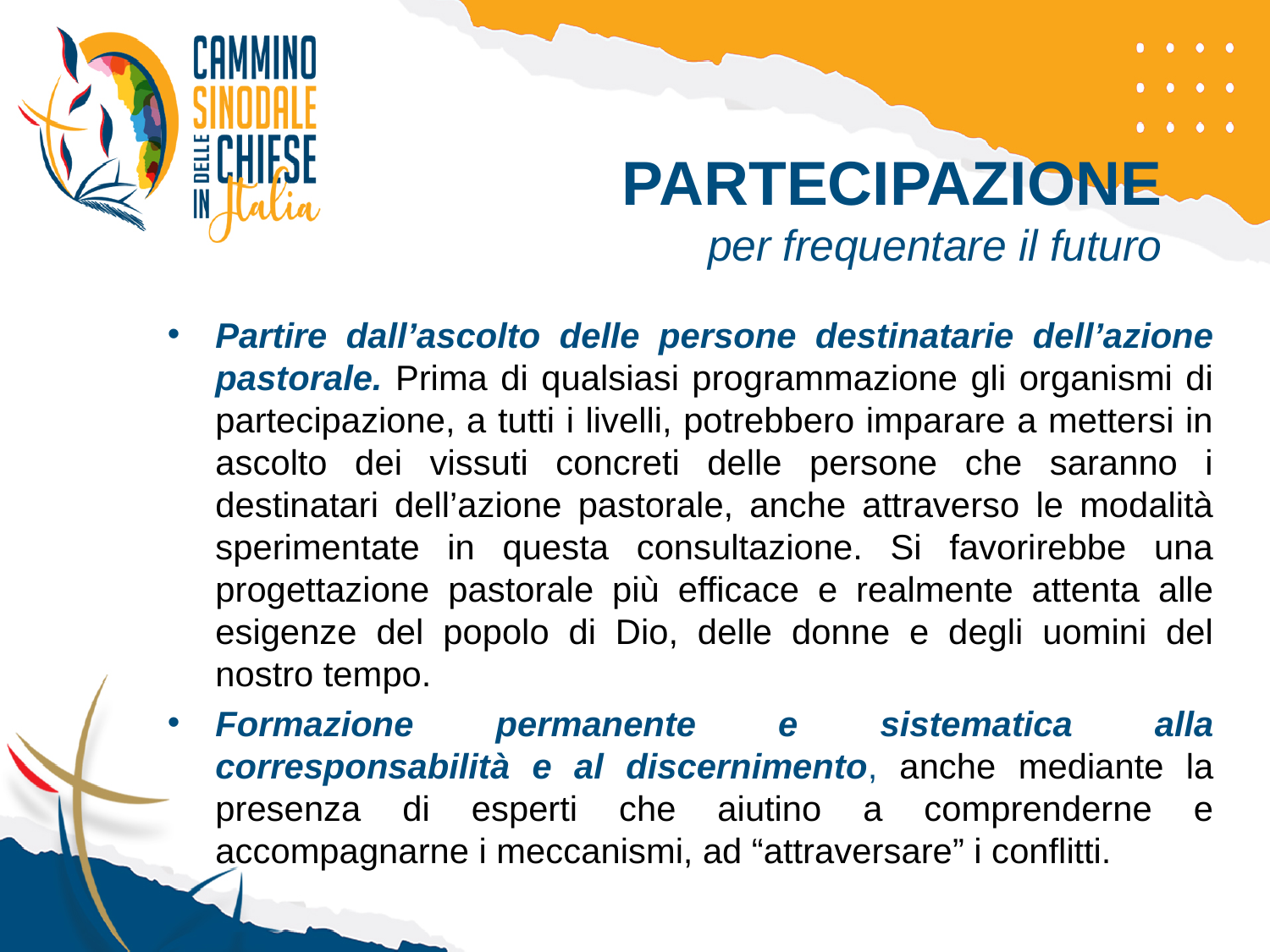

PARTECIPAZIONE
per frequentare il futuro
Partire dall’ascolto delle persone destinatarie dell’azione pastorale. Prima di qualsiasi programmazione gli organismi di partecipazione, a tutti i livelli, potrebbero imparare a mettersi in ascolto dei vissuti concreti delle persone che saranno i destinatari dell’azione pastorale, anche attraverso le modalità sperimentate in questa consultazione. Si favorirebbe una progettazione pastorale più efficace e realmente attenta alle esigenze del popolo di Dio, delle donne e degli uomini del nostro tempo.
Formazione permanente e sistematica alla corresponsabilità e al discernimento, anche mediante la presenza di esperti che aiutino a comprenderne e accompagnarne i meccanismi, ad “attraversare” i conflitti.